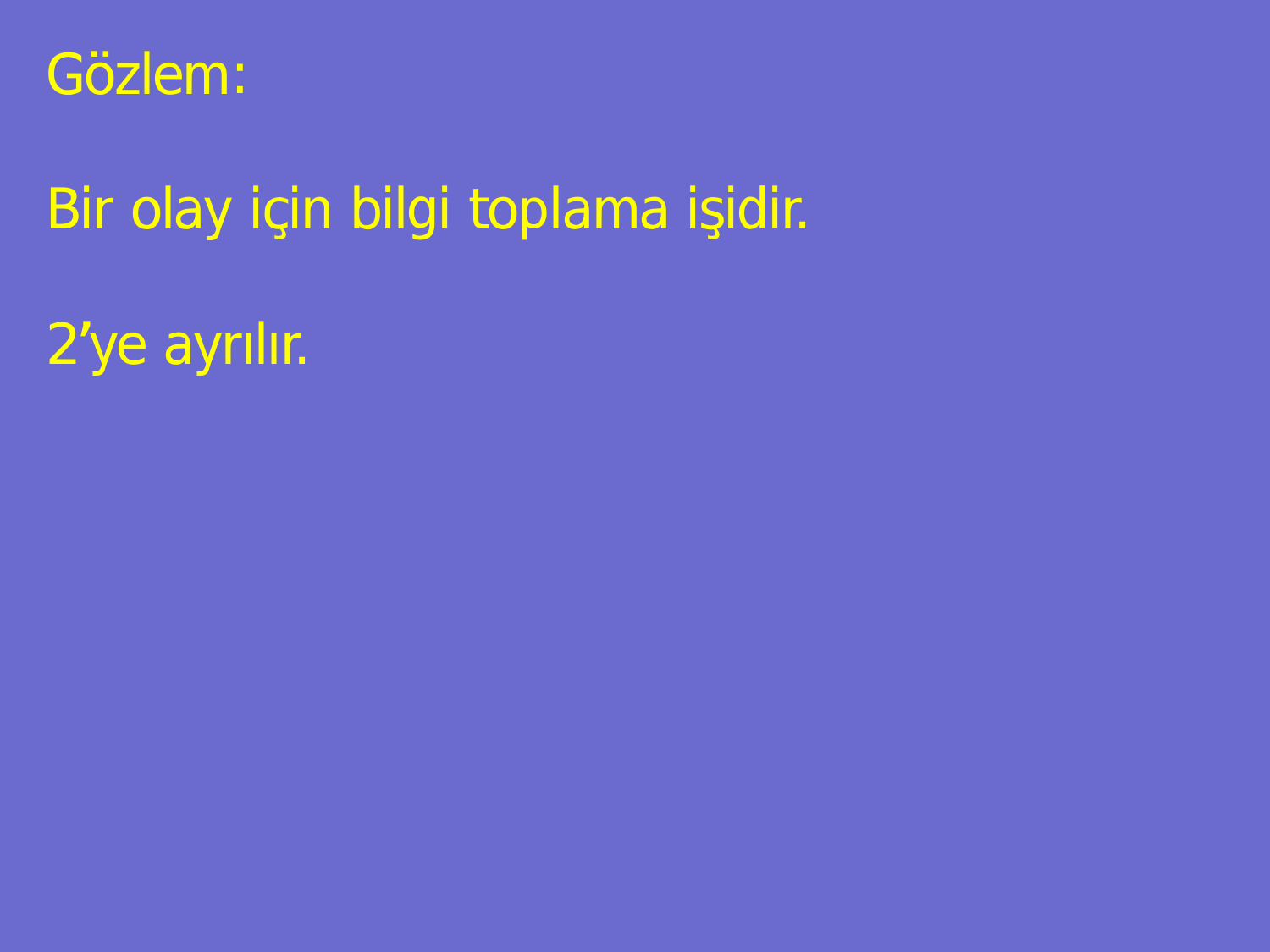

Gözlem:

Bir olay için bilgi toplama işidir.

2’ye ayrılır.